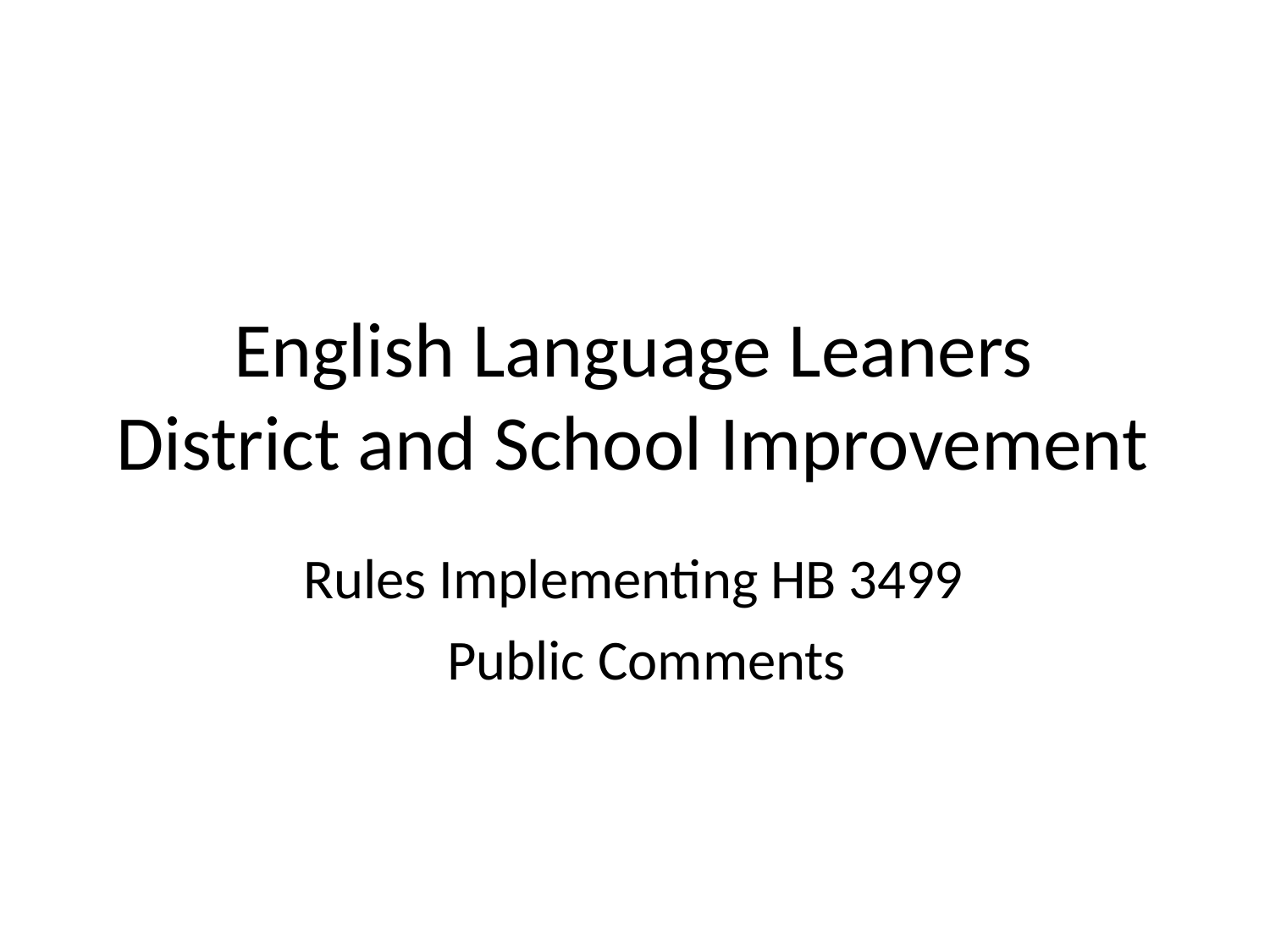

# English Language Leaners  District and School Improvement
Rules Implementing HB 3499  Public Comments